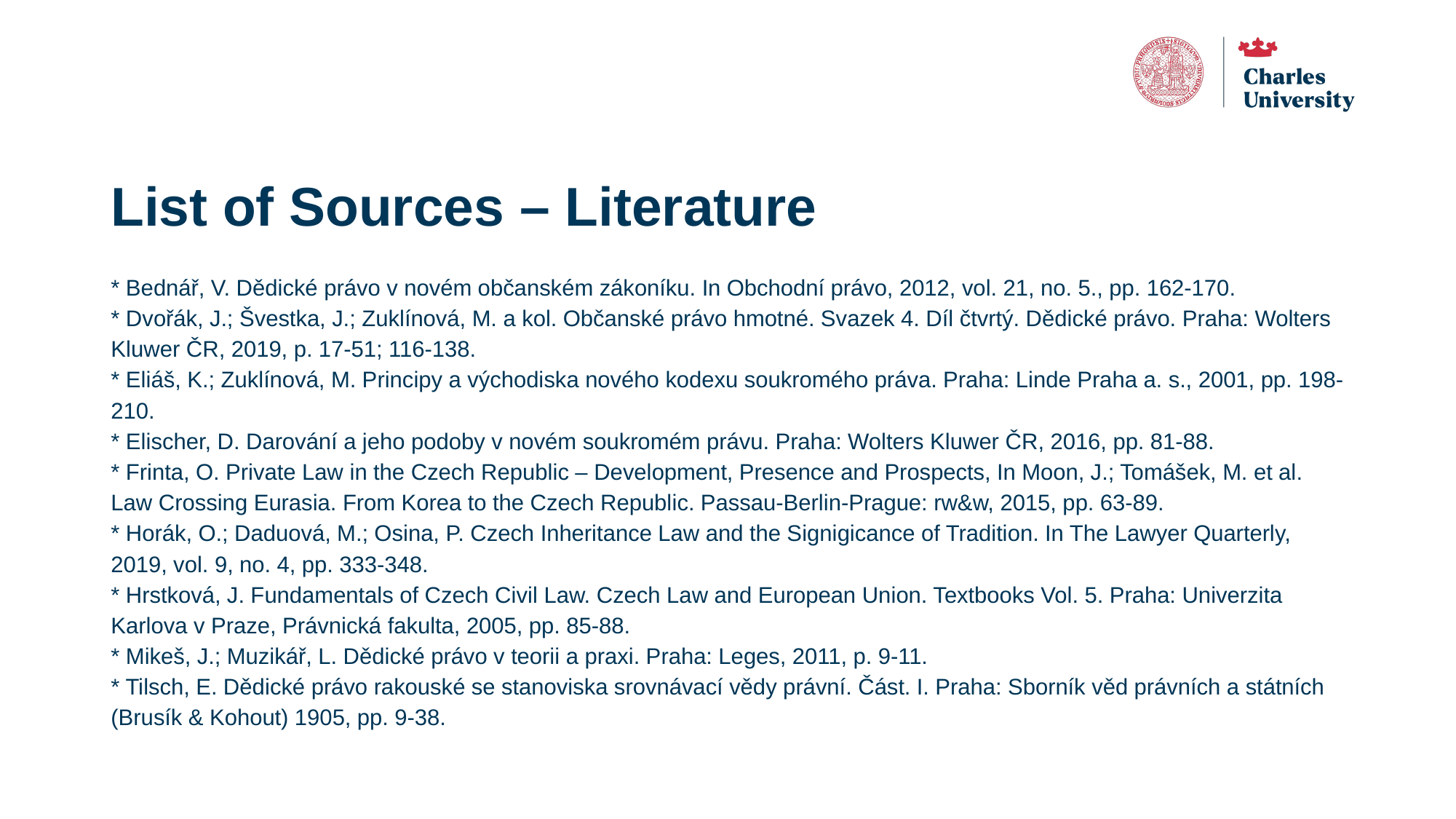

# List of Sources – Literature
* Bednář, V. Dědické právo v novém občanském zákoníku. In Obchodní právo, 2012, vol. 21, no. 5., pp. 162-170.
* Dvořák, J.; Švestka, J.; Zuklínová, M. a kol. Občanské právo hmotné. Svazek 4. Díl čtvrtý. Dědické právo. Praha: Wolters Kluwer ČR, 2019, p. 17-51; 116-138.
* Eliáš, K.; Zuklínová, M. Principy a východiska nového kodexu soukromého práva. Praha: Linde Praha a. s., 2001, pp. 198-210.
* Elischer, D. Darování a jeho podoby v novém soukromém právu. Praha: Wolters Kluwer ČR, 2016, pp. 81-88.
* Frinta, O. Private Law in the Czech Republic – Development, Presence and Prospects, In Moon, J.; Tomášek, M. et al. Law Crossing Eurasia. From Korea to the Czech Republic. Passau-Berlin-Prague: rw&w, 2015, pp. 63-89.
* Horák, O.; Daduová, M.; Osina, P. Czech Inheritance Law and the Signigicance of Tradition. In The Lawyer Quarterly, 2019, vol. 9, no. 4, pp. 333-348.
* Hrstková, J. Fundamentals of Czech Civil Law. Czech Law and European Union. Textbooks Vol. 5. Praha: Univerzita Karlova v Praze, Právnická fakulta, 2005, pp. 85-88.
* Mikeš, J.; Muzikář, L. Dědické právo v teorii a praxi. Praha: Leges, 2011, p. 9-11.
* Tilsch, E. Dědické právo rakouské se stanoviska srovnávací vědy právní. Část. I. Praha: Sborník věd právních a státních (Brusík & Kohout) 1905, pp. 9-38.